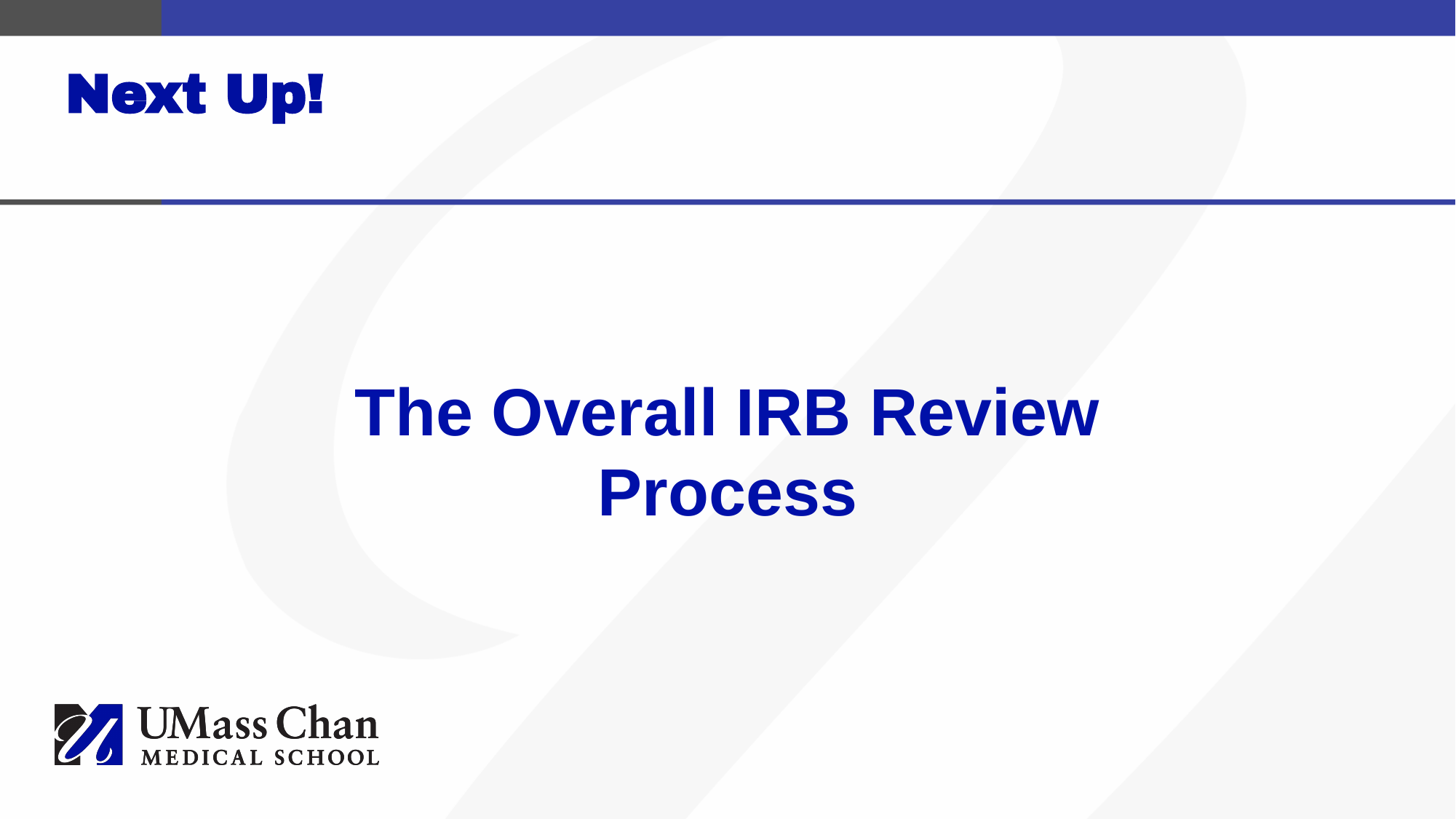

# Next Up!
The Overall IRB Review Process